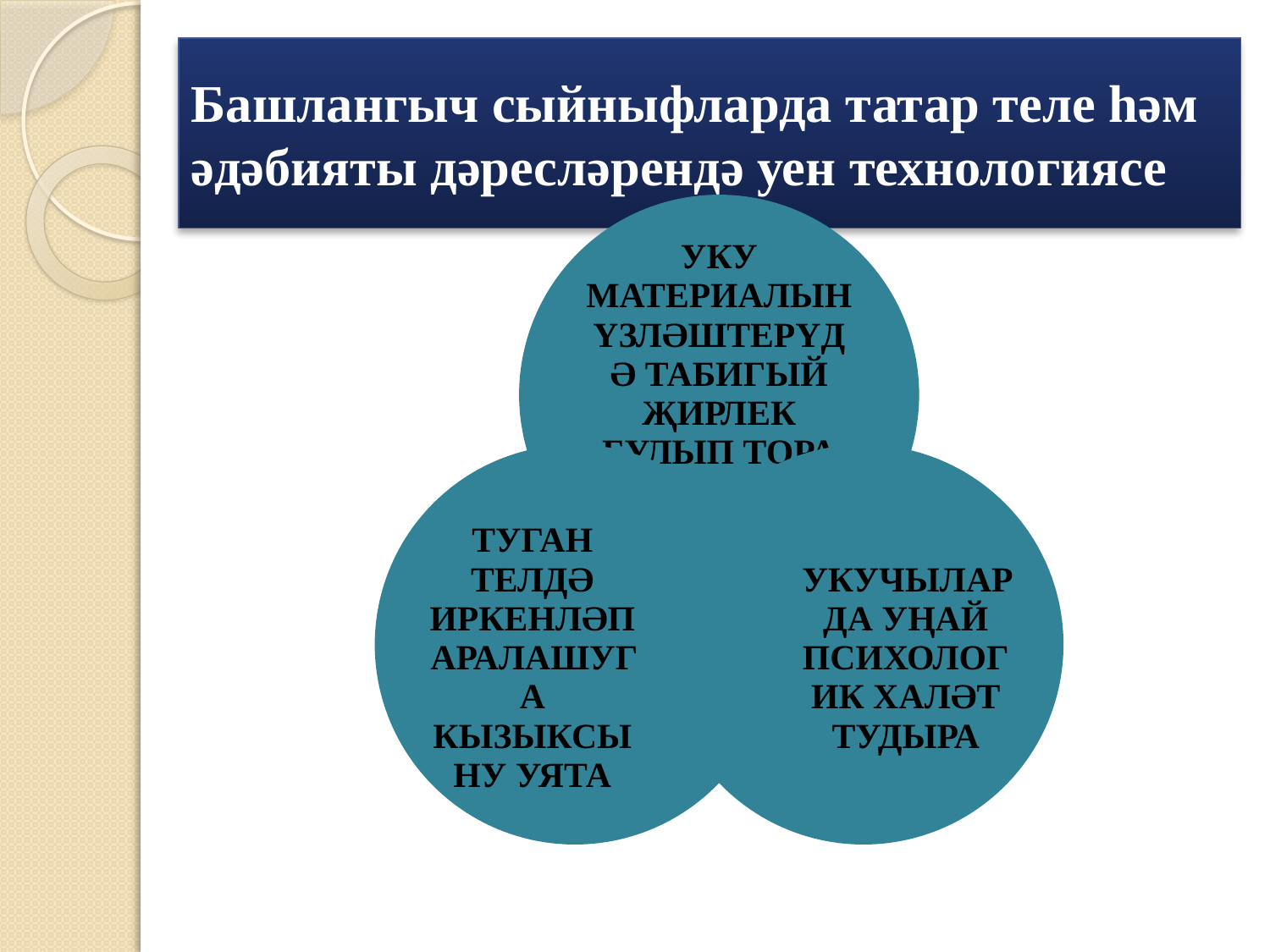

# Башлангыч сыйныфларда татар теле һәм әдәбияты дәресләрендә уен технологиясе
УКУ МАТЕРИАЛЫН ҮЗЛӘШТЕРҮДӘ ТАБИГЫЙ ҖИРЛЕК БУЛЫП ТОРА
УКУЧЫЛАРДА УҢАЙ ПСИХОЛОГИК ХАЛӘТ ТУДЫРА
ТУГАН ТЕЛДӘ ИРКЕНЛӘП АРАЛАШУГА КЫЗЫКСЫНУ УЯТА